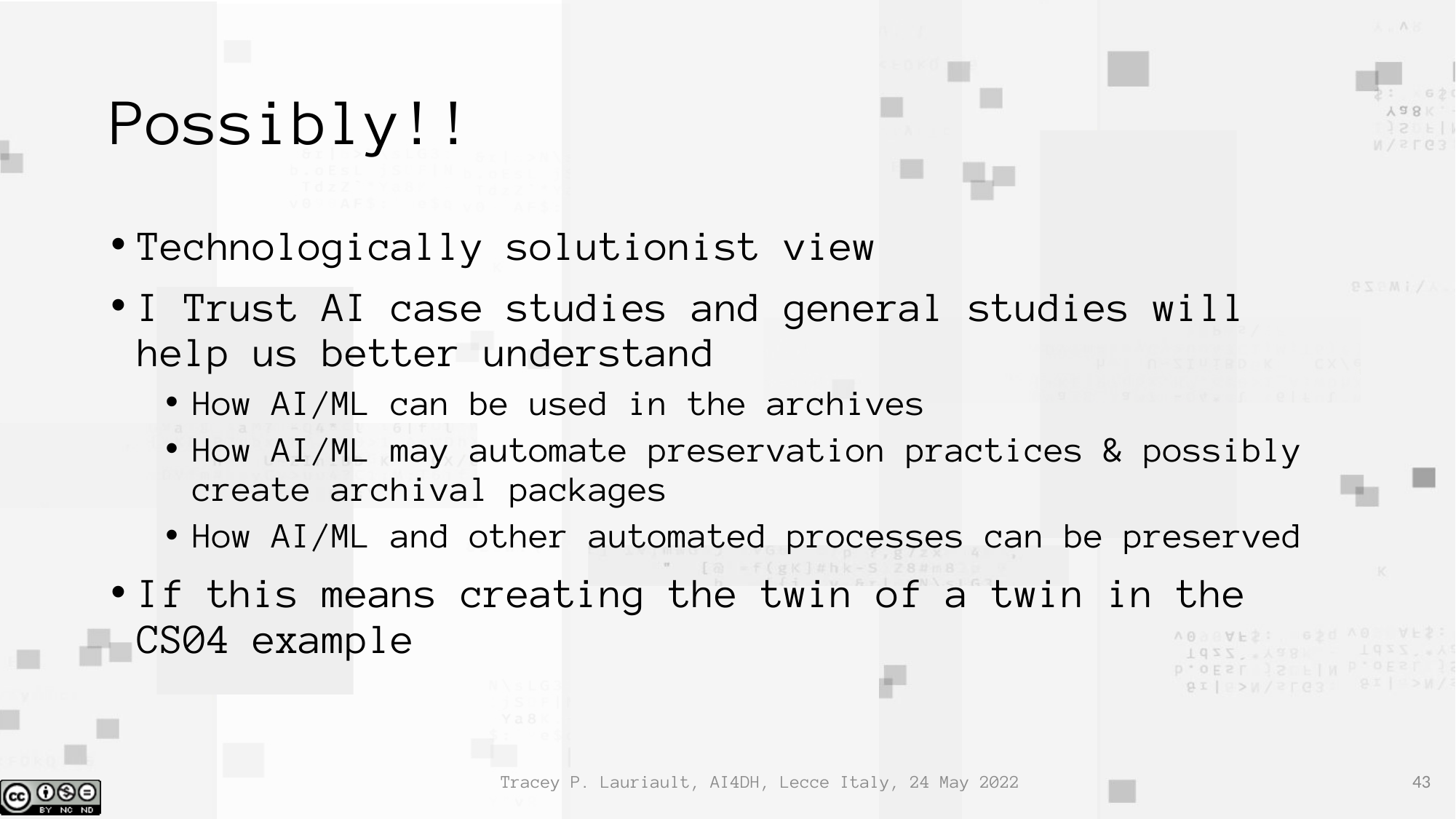

# Possibly!!
Technologically solutionist view
I Trust AI case studies and general studies will help us better understand
How AI/ML can be used in the archives
How AI/ML may automate preservation practices & possibly create archival packages
How AI/ML and other automated processes can be preserved
If this means creating the twin of a twin in the CS04 example

Tracey P. Lauriault, AI4DH, Lecce Italy, 24 May 2022
43